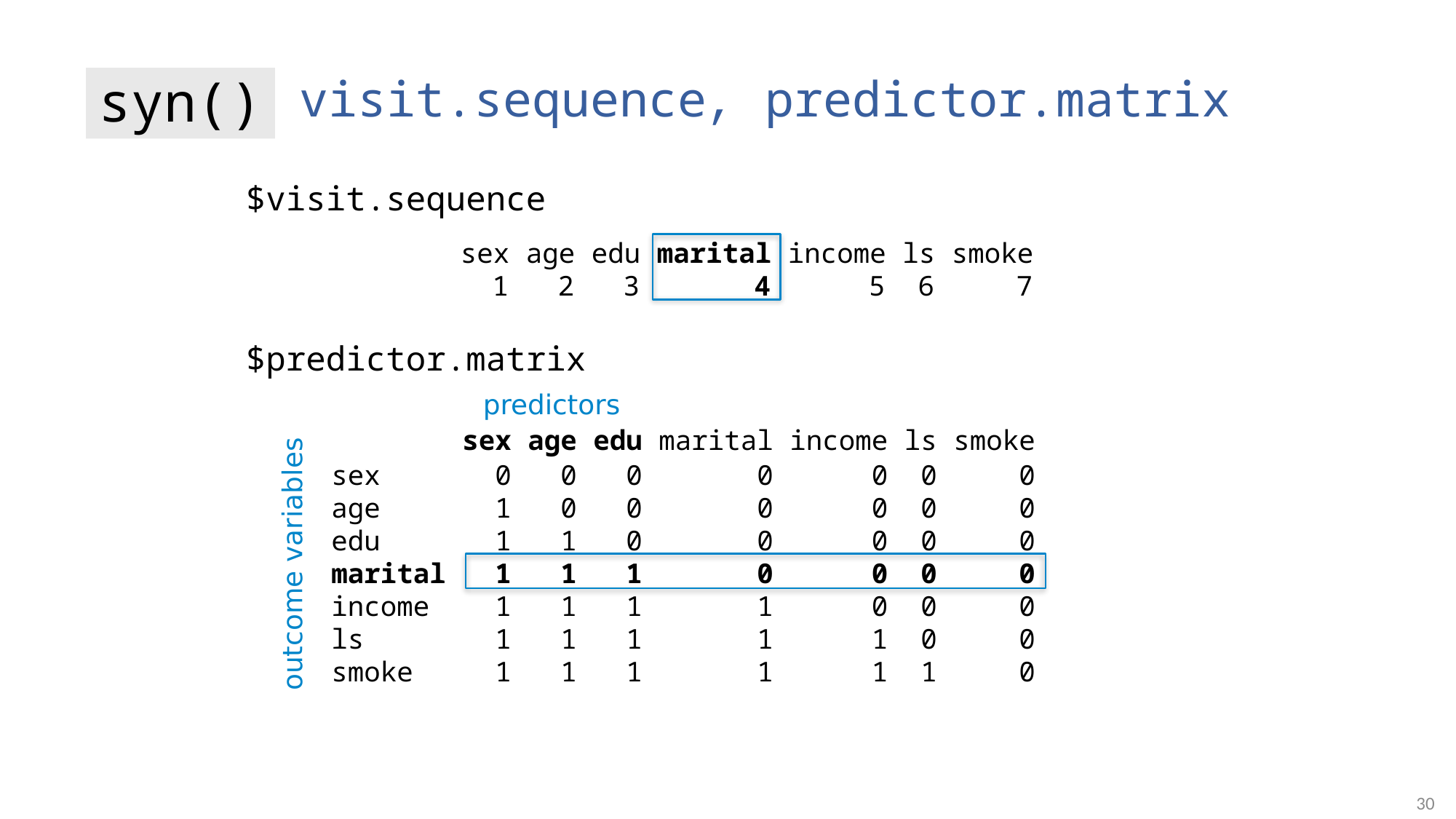

visit.sequence, predictor.matrix
syn()
$visit.sequence
sex age edu marital income ls smoke
  1   2   3       4      5  6     7
$predictor.matrix
      sex age edu marital income ls smoke
sex       0   0   0       0      0  0     0
age       1   0   0       0      0  0     0
edu       1   1   0       0      0  0     0
marital   1   1   1       0      0  0     0
income    1   1   1       1      0  0     0
ls        1   1   1       1      1  0     0
smoke     1   1   1       1      1  1     0

predictors
outcome variables

30